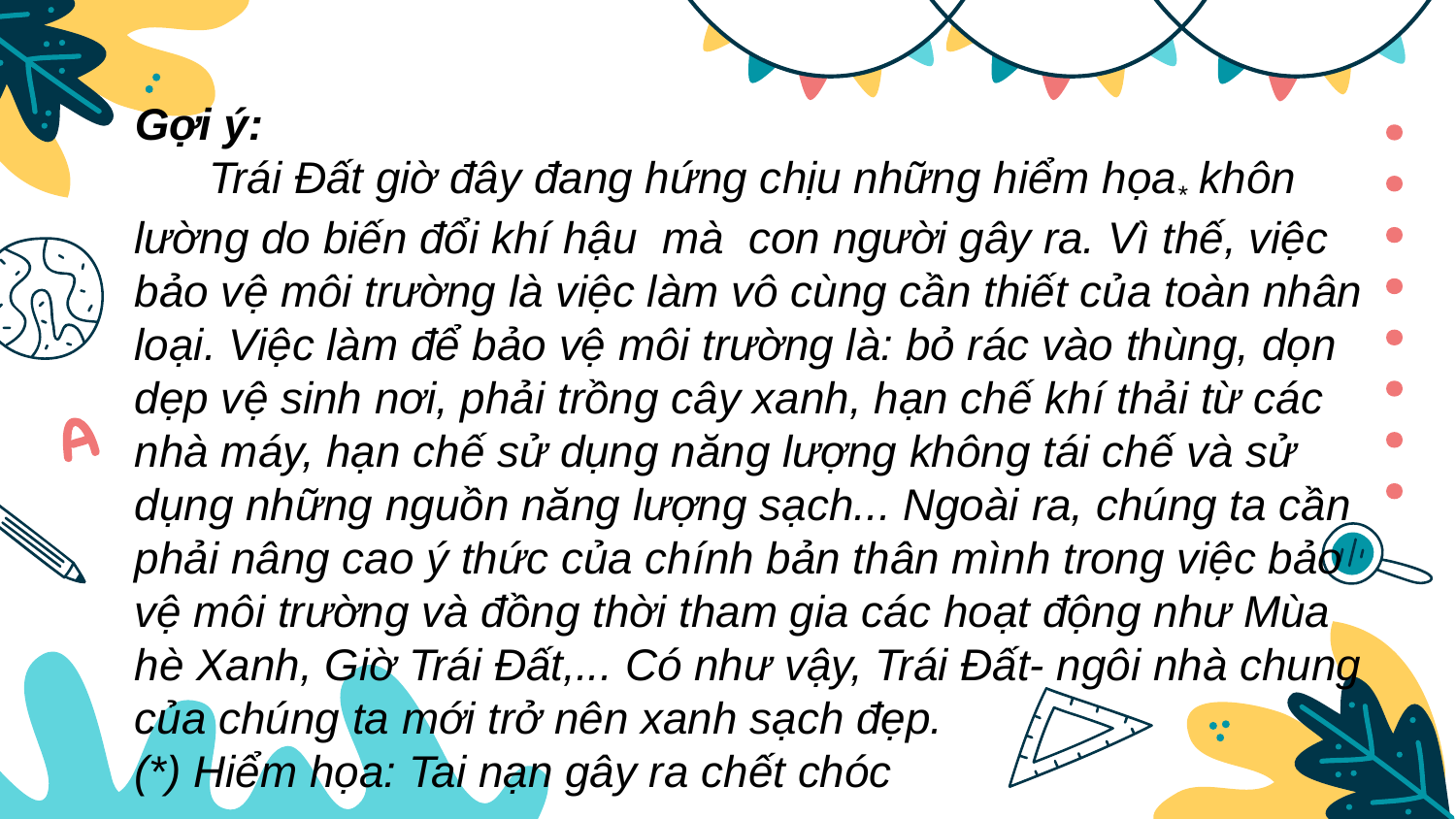

Gợi ý:
      Trái Đất giờ đây đang hứng chịu những hiểm họa* khôn lường do biến đổi khí hậu  mà  con người gây ra. Vì thế, việc bảo vệ môi trường là việc làm vô cùng cần thiết của toàn nhân loại. Việc làm để bảo vệ môi trường là: bỏ rác vào thùng, dọn dẹp vệ sinh nơi, phải trồng cây xanh, hạn chế khí thải từ các nhà máy, hạn chế sử dụng năng lượng không tái chế và sử dụng những nguồn năng lượng sạch... Ngoài ra, chúng ta cần phải nâng cao ý thức của chính bản thân mình trong việc bảo vệ môi trường và đồng thời tham gia các hoạt động như Mùa hè Xanh, Giờ Trái Đất,... Có như vậy, Trái Đất- ngôi nhà chung của chúng ta mới trở nên xanh sạch đẹp.
(*) Hiểm họa: Tai nạn gây ra chết chóc